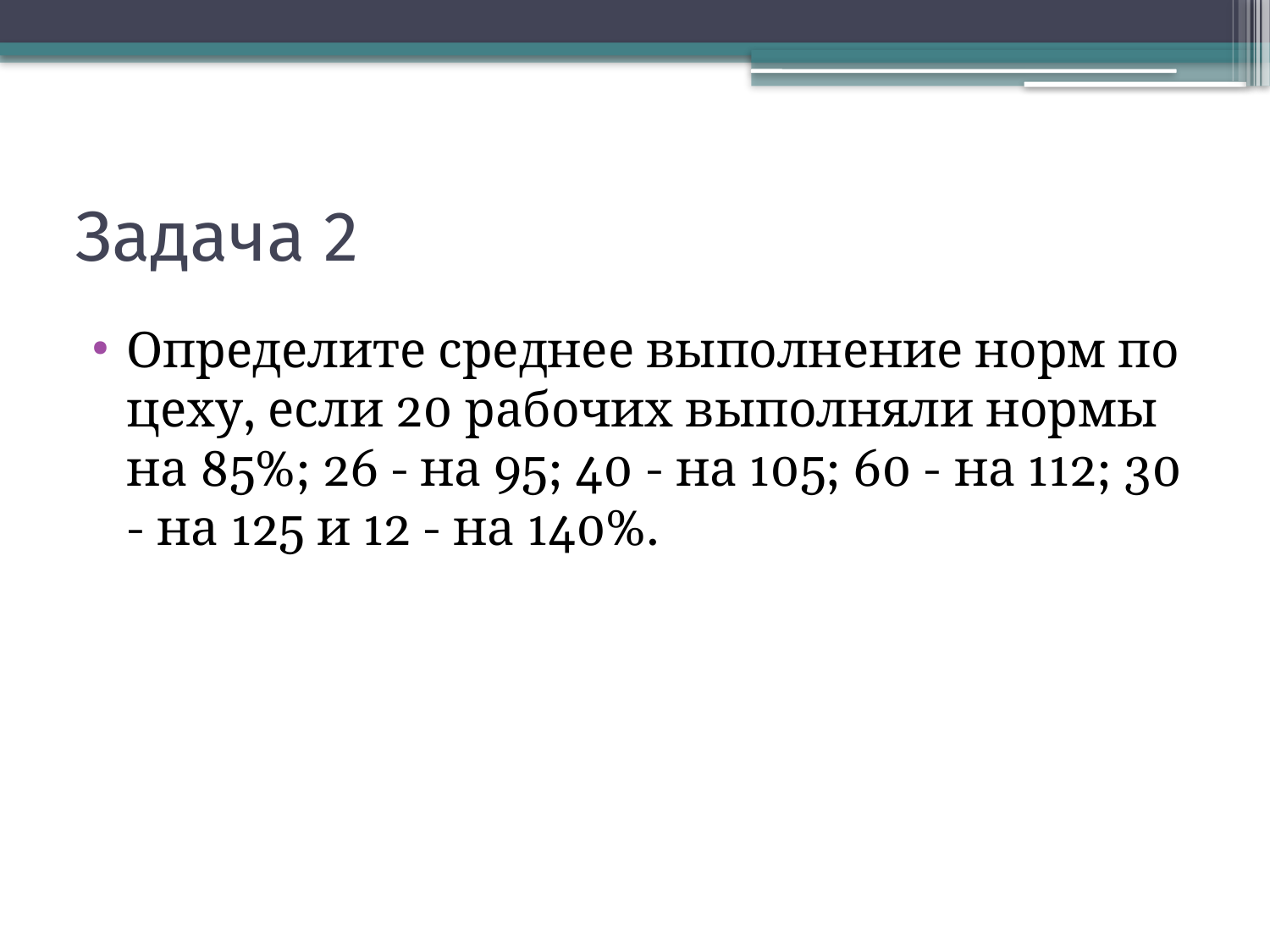

# Задача 2
Определите среднее выполнение норм по цеху, если 20 рабочих выполняли нормы на 85%; 26 - на 95; 40 - на 105; 60 - на 112; 30 - на 125 и 12 - на 140%.